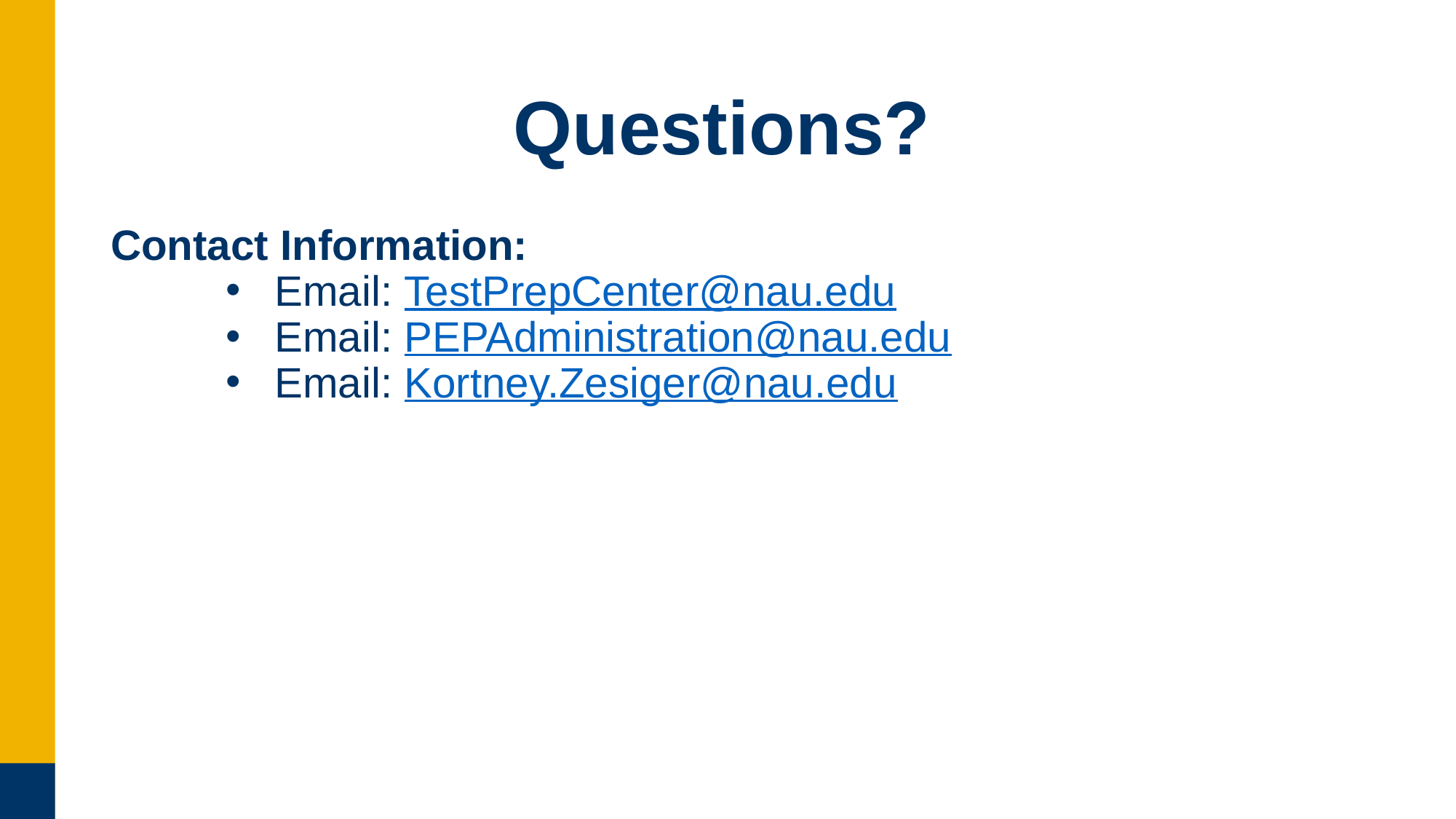

# Questions?
Contact Information:
Email: TestPrepCenter@nau.edu
Email: PEPAdministration@nau.edu
Email: Kortney.Zesiger@nau.edu